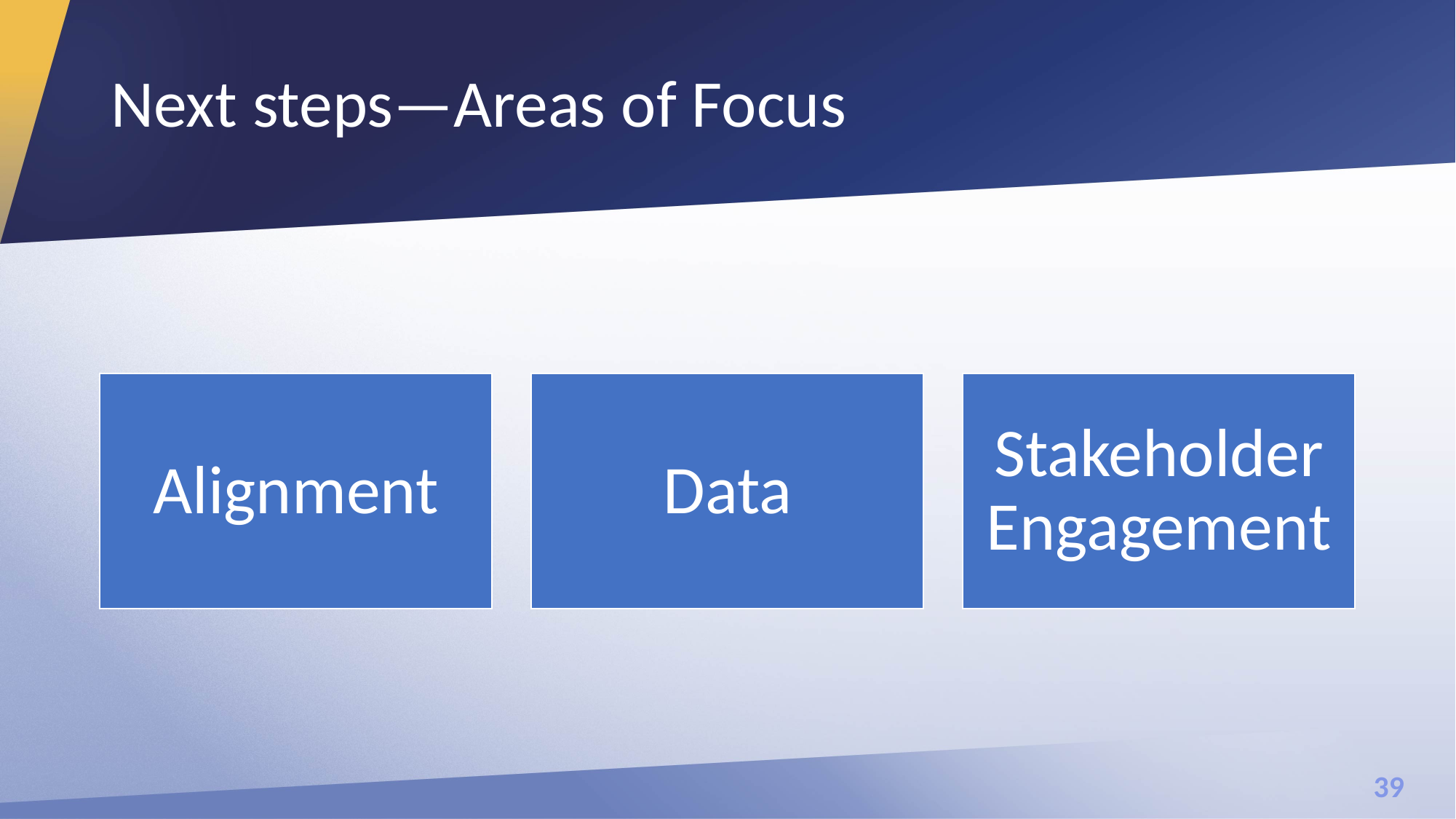

# Next steps—Areas of Focus
Alignment
Data
Stakeholder Engagement